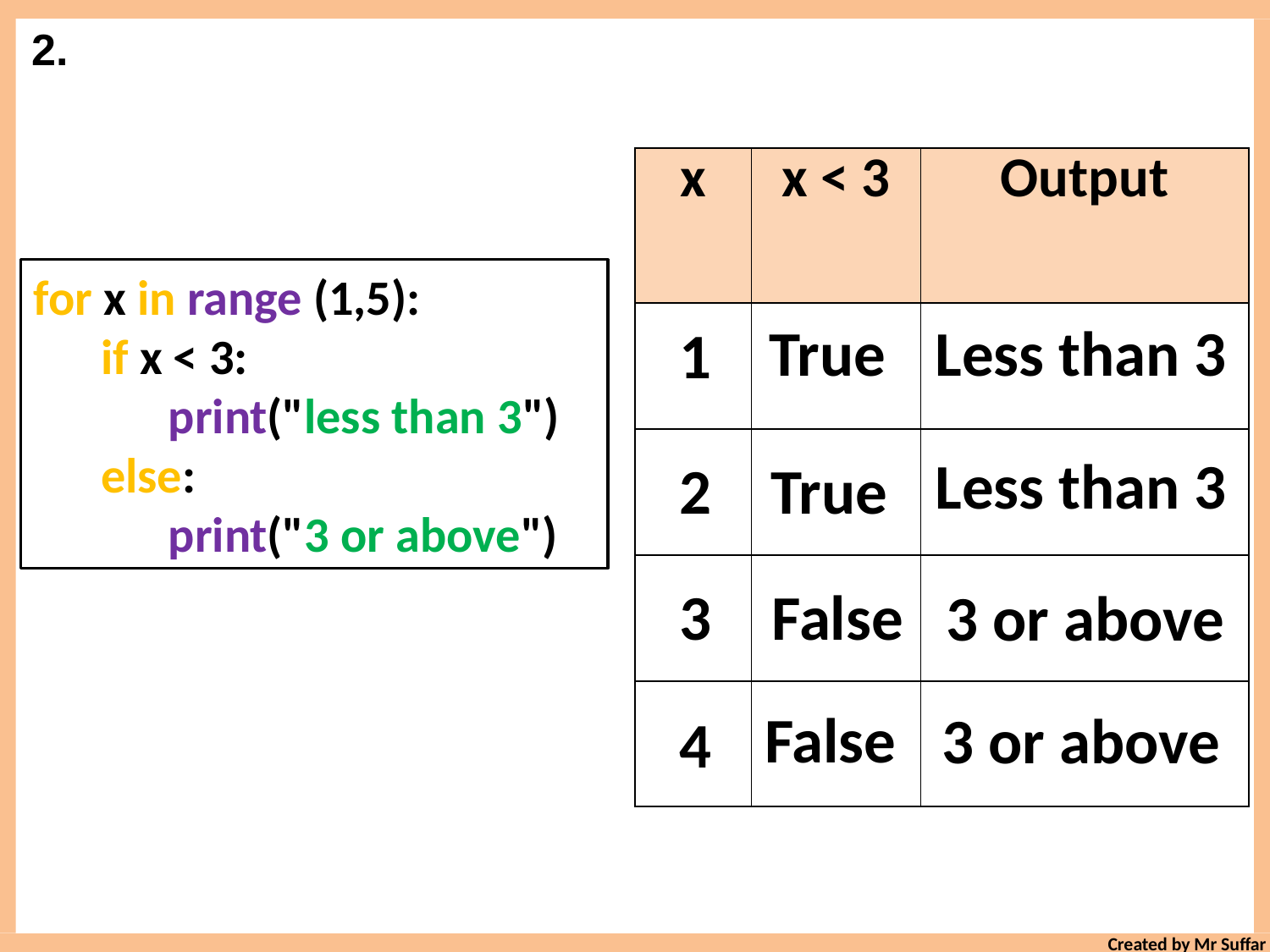

2.
| x | x < 3 | Output |
| --- | --- | --- |
|  |  |  |
|  |  |  |
|  |  |  |
|  |  |  |
for x in range (1,5):
      if x < 3:
            print("less than 3")
      else:
            print("3 or above")
True
Less than 3
1
Less than 3
2
True
3
False
3 or above
False
3 or above
4